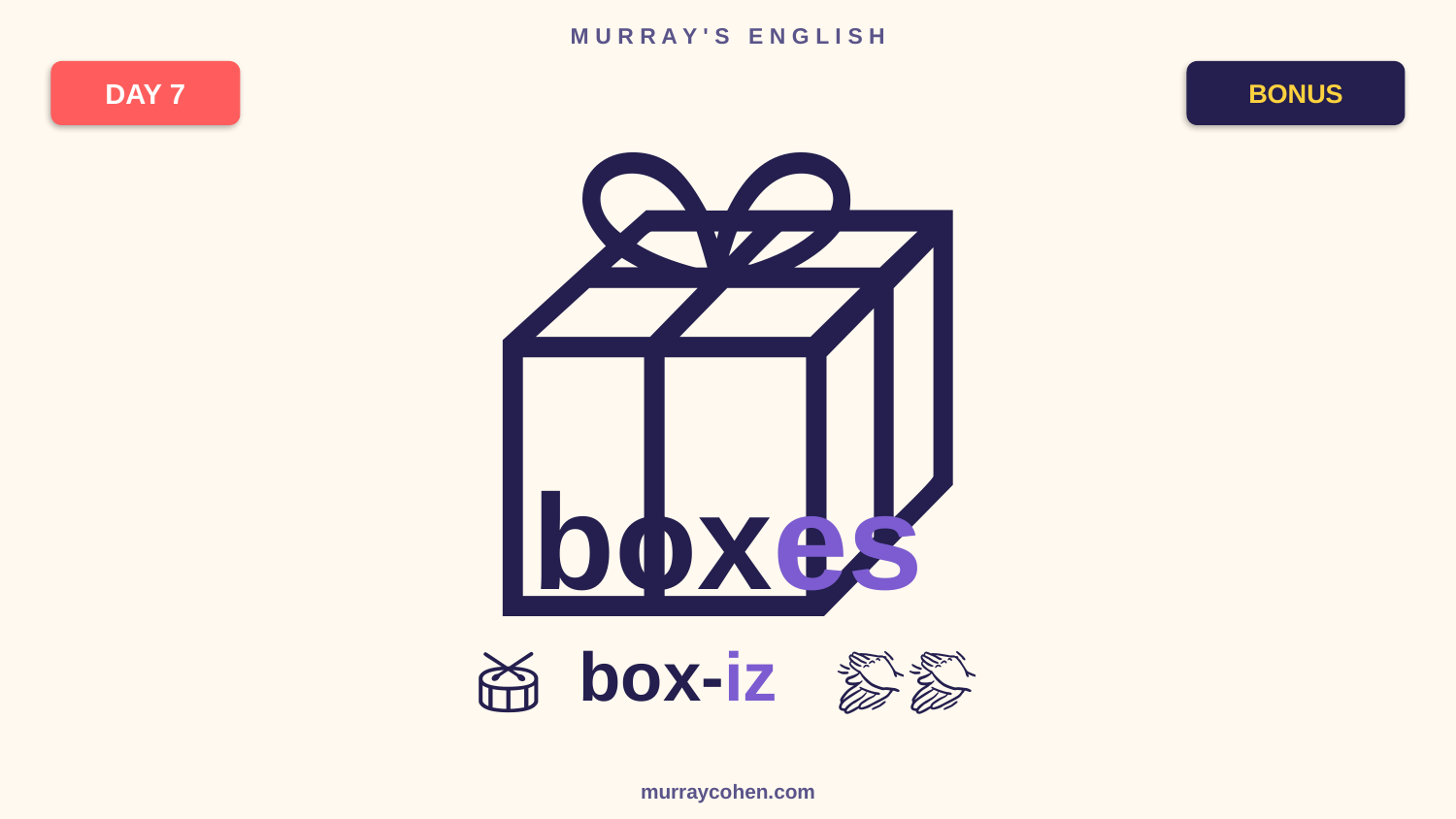

M U R R A Y ' S   E N G L I S H
📦
DAY 7
BONUS
boxes
🥁  box-iz   👏👏
murraycohen.com